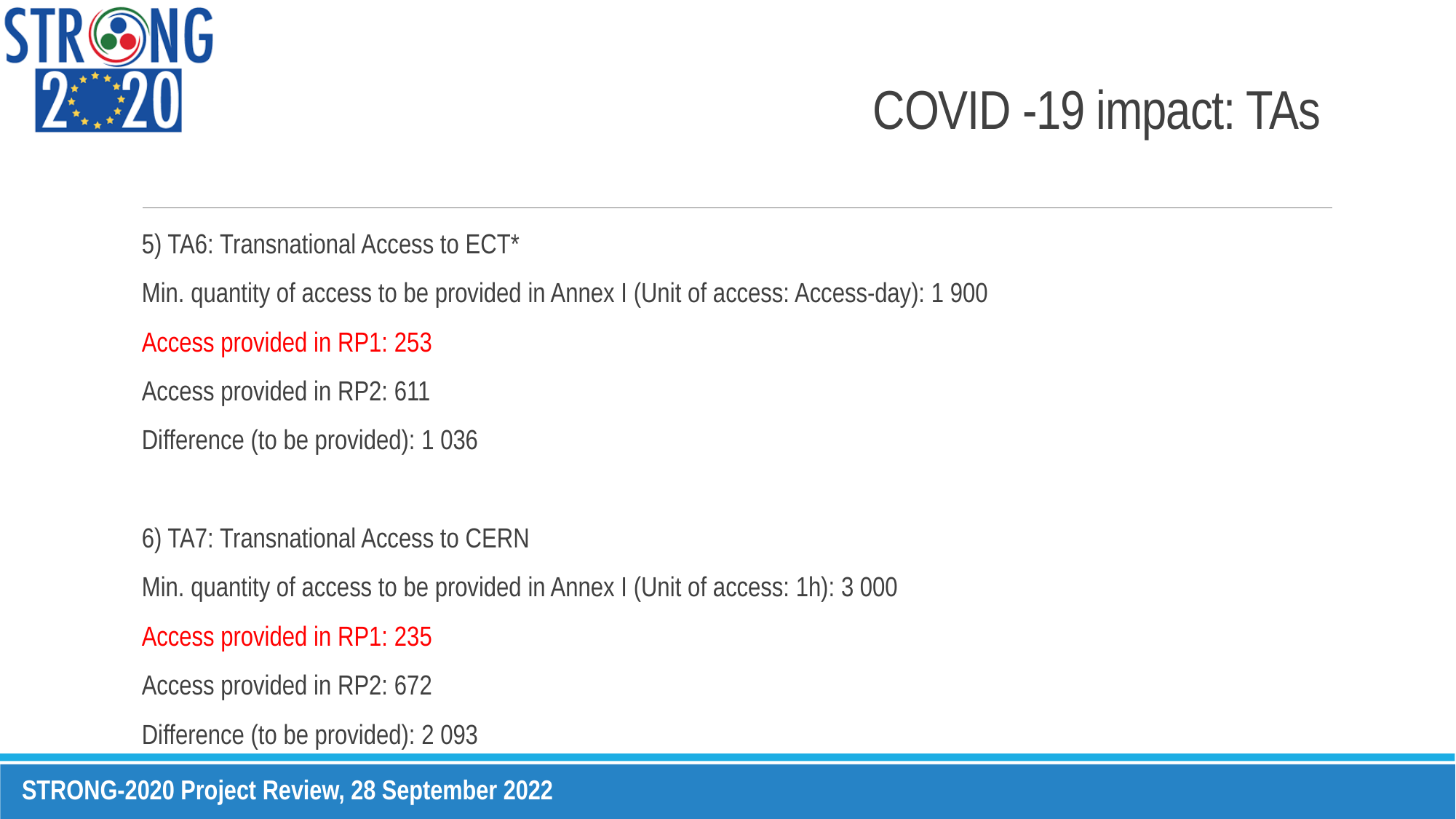

COVID -19 impact: TAs
5) TA6: Transnational Access to ECT*
Min. quantity of access to be provided in Annex I (Unit of access: Access-day): 1 900
Access provided in RP1: 253
Access provided in RP2: 611
Difference (to be provided): 1 036

6) TA7: Transnational Access to CERN
Min. quantity of access to be provided in Annex I (Unit of access: 1h): 3 000
Access provided in RP1: 235
Access provided in RP2: 672
Difference (to be provided): 2 093